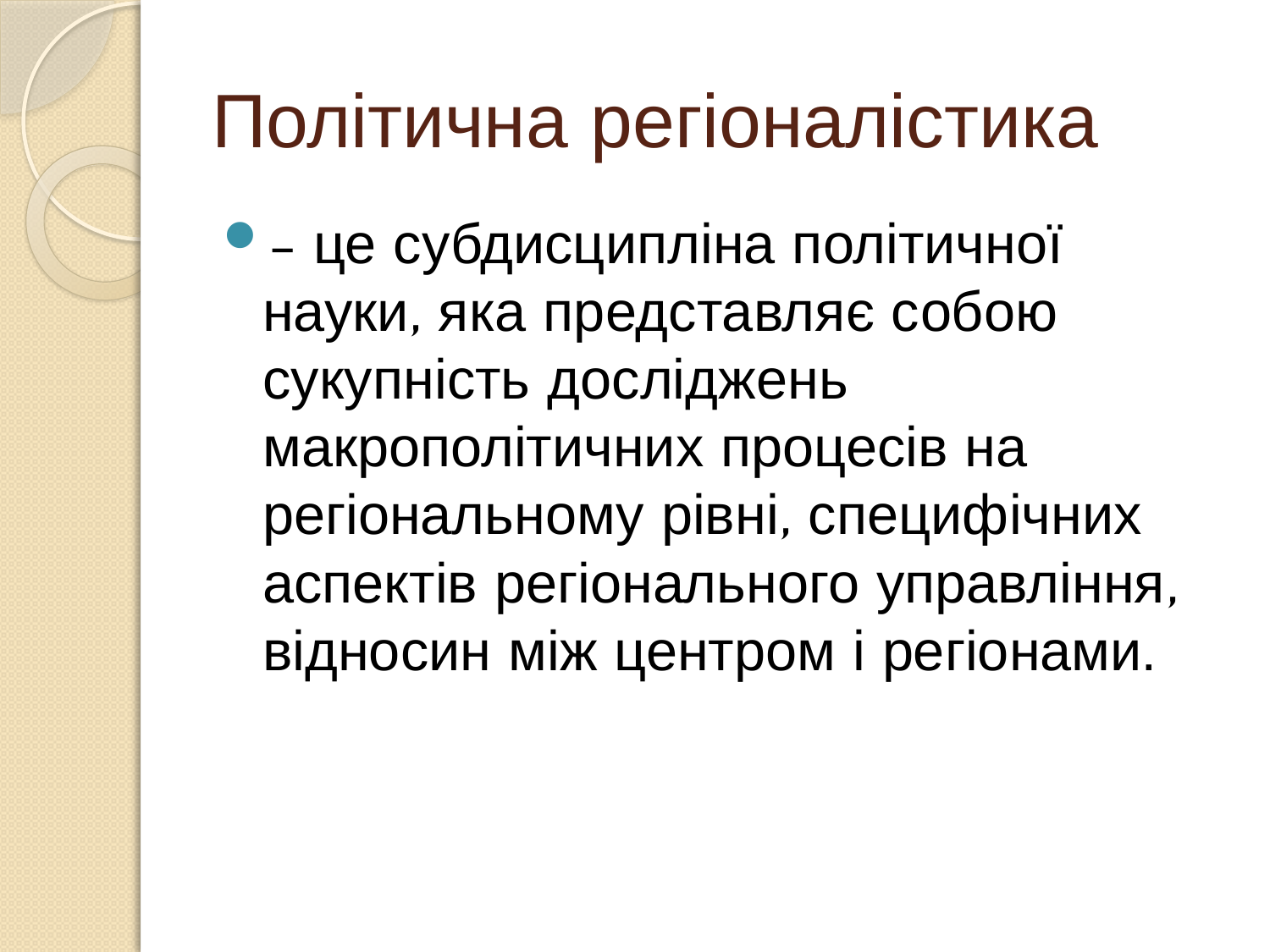

# Політична регіоналістика
– це субдисципліна політичної науки, яка представляє собою сукупність досліджень макрополітичних процесів на регіональному рівні, специфічних аспектів регіонального управління, відносин між центром і регіонами.